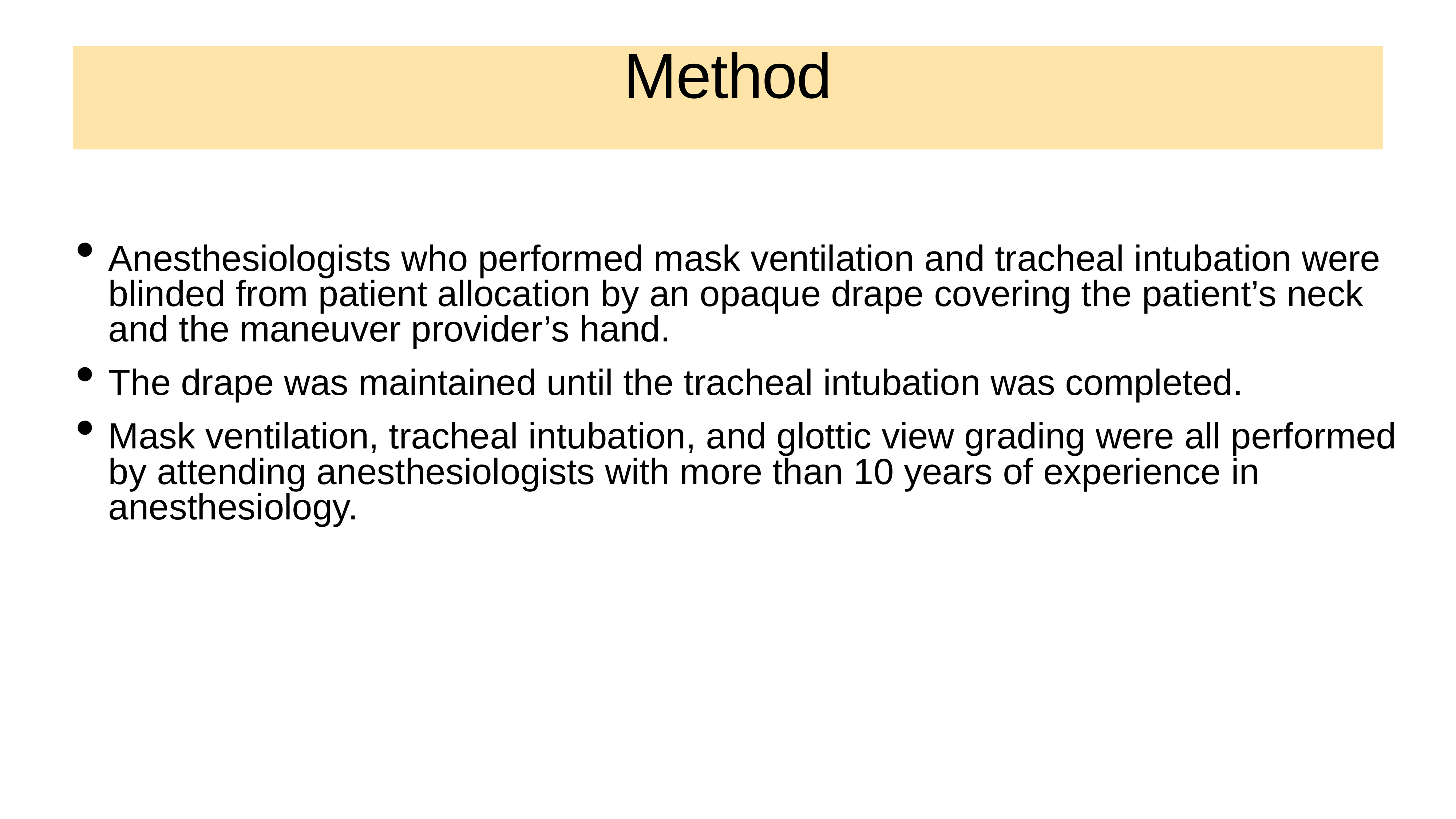

# Method

Anesthesiologists who performed mask ventilation and tracheal intubation were blinded from patient allocation by an opaque drape covering the patient’s neck and the maneuver provider’s hand.
The drape was maintained until the tracheal intubation was completed.
Mask ventilation, tracheal intubation, and glottic view grading were all performed by attending anesthesiologists with more than 10 years of experience in anesthesiology.